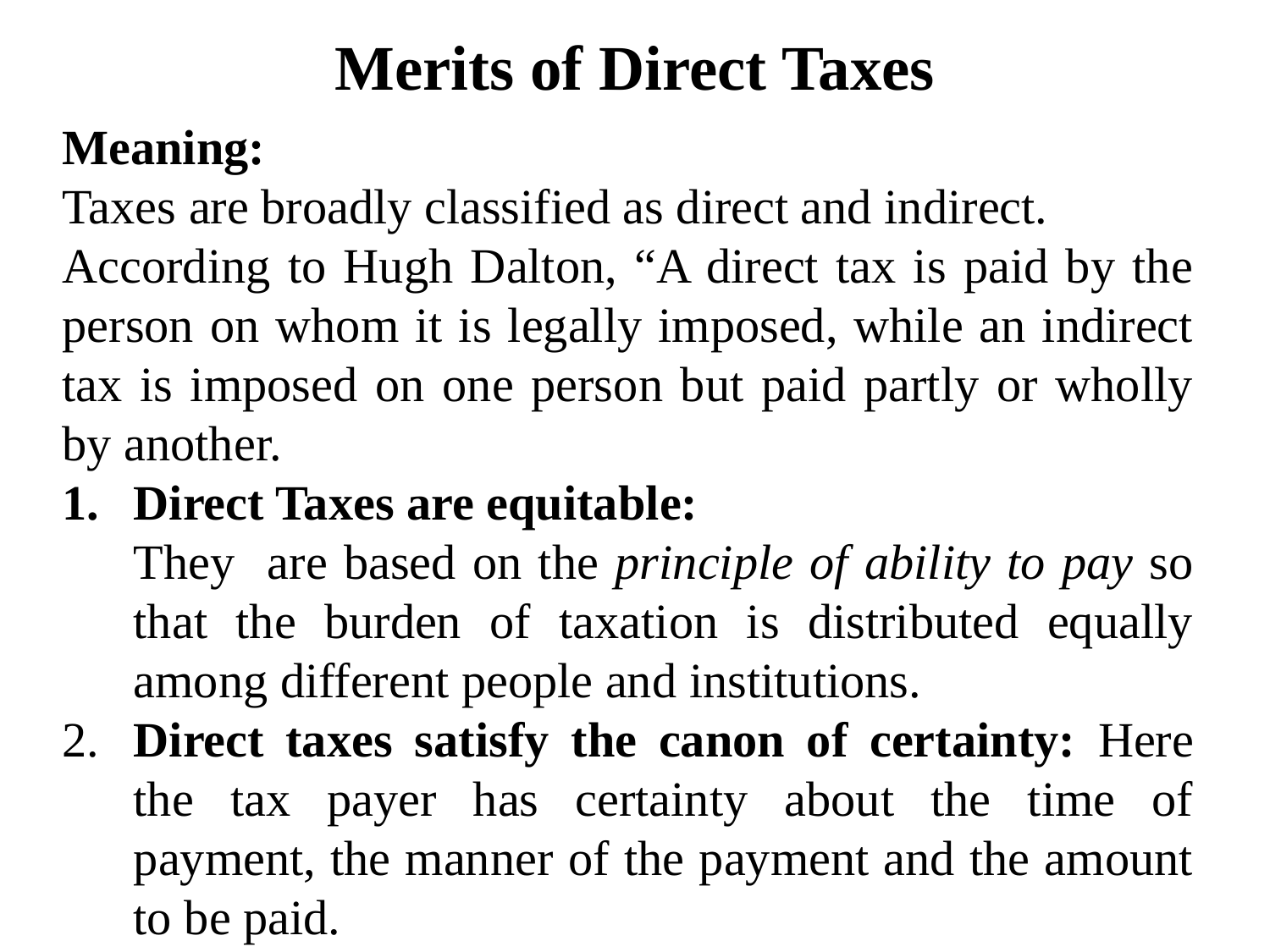

# Merits of Direct Taxes
Meaning:
Taxes are broadly classified as direct and indirect.
According to Hugh Dalton, “A direct tax is paid by the person on whom it is legally imposed, while an indirect tax is imposed on one person but paid partly or wholly by another.
Direct Taxes are equitable:
	They  are based on the principle of ability to pay so that the burden of taxation is distributed equally among different people and institutions.
2.	Direct taxes satisfy the canon of certainty: Here the tax payer has certainty about the time of payment, the manner of the payment and the amount to be paid.